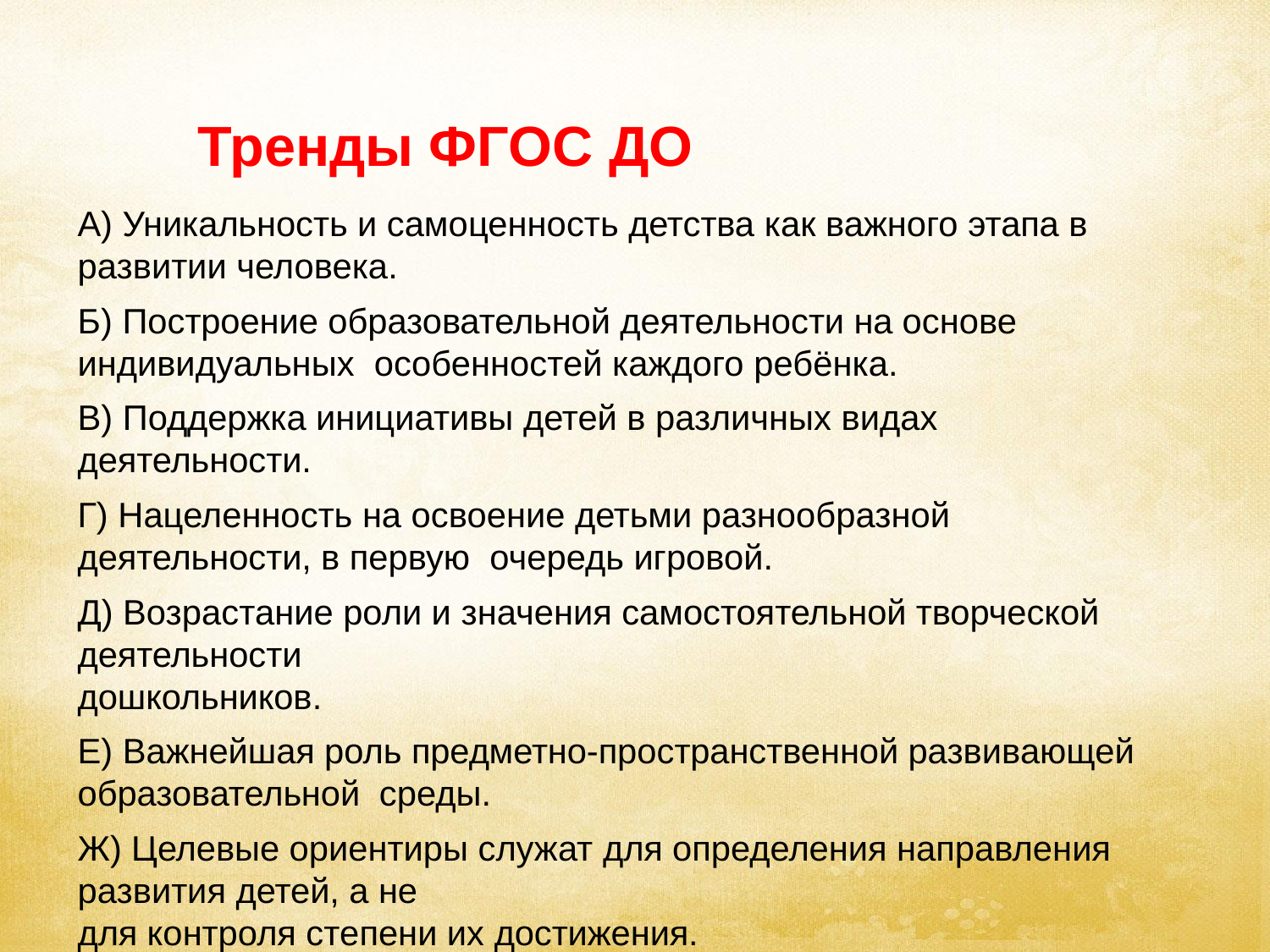

# Тренды ФГОС ДО
А) Уникальность и самоценность детства как важного этапа в развитии человека.
Б) Построение образовательной деятельности на основе индивидуальных  особенностей каждого ребёнка.
В) Поддержка инициативы детей в различных видах деятельности.
Г) Нацеленность на освоение детьми разнообразной деятельности, в первую  очередь игровой.
Д) Возрастание роли и значения самостоятельной творческой деятельности
дошкольников.
Е) Важнейшая роль предметно-пространственной развивающей образовательной  среды.
Ж) Целевые ориентиры служат для определения направления развития детей, а не
для контроля степени их достижения.